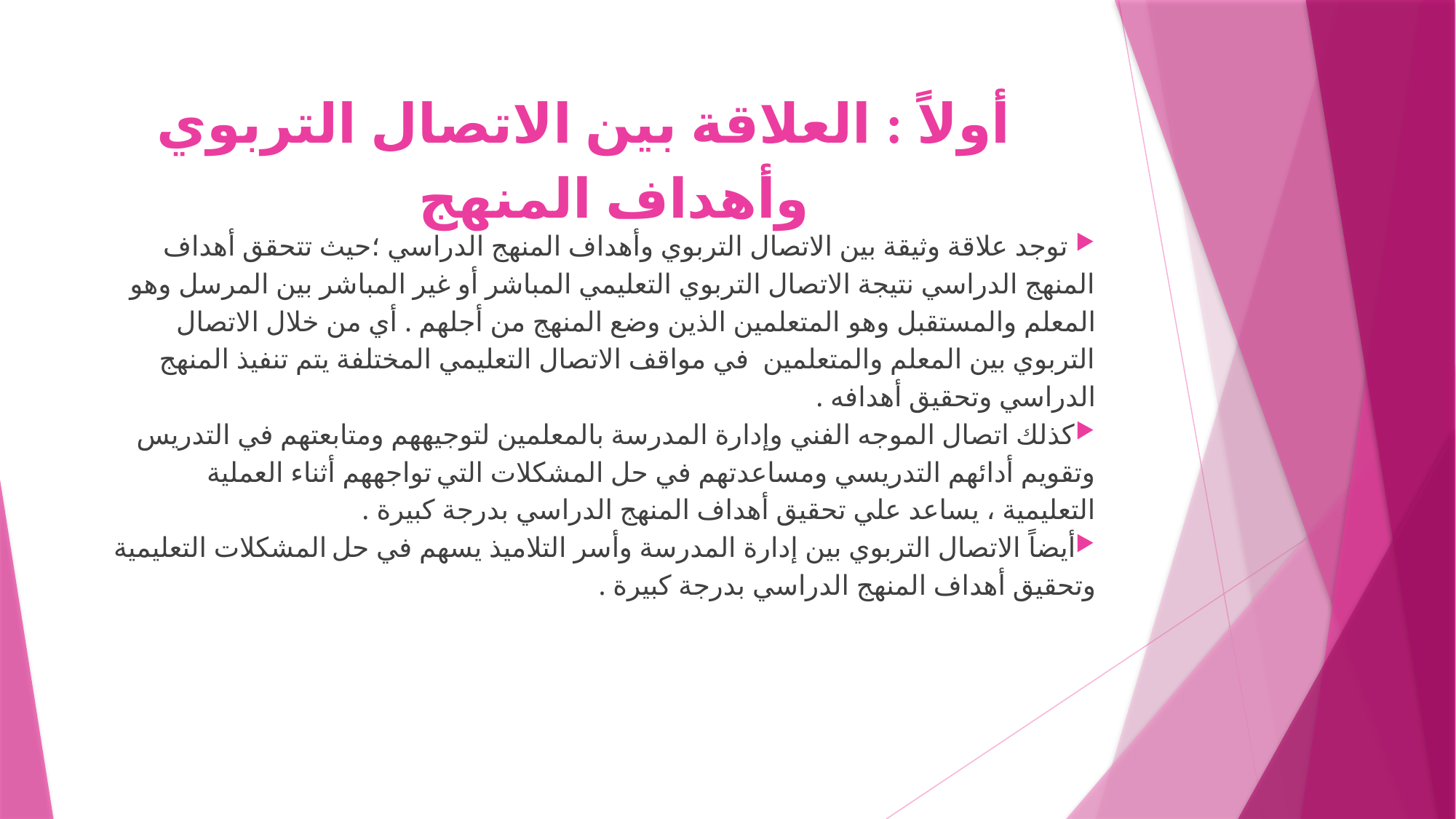

# أولاً : العلاقة بين الاتصال التربوي وأهداف المنهج
 توجد علاقة وثيقة بين الاتصال التربوي وأهداف المنهج الدراسي ؛حيث تتحقق أهداف المنهج الدراسي نتيجة الاتصال التربوي التعليمي المباشر أو غير المباشر بين المرسل وهو المعلم والمستقبل وهو المتعلمين الذين وضع المنهج من أجلهم . أي من خلال الاتصال التربوي بين المعلم والمتعلمين  في مواقف الاتصال التعليمي المختلفة يتم تنفيذ المنهج الدراسي وتحقيق أهدافه .
كذلك اتصال الموجه الفني وإدارة المدرسة بالمعلمين لتوجيههم ومتابعتهم في التدريس وتقويم أدائهم التدريسي ومساعدتهم في حل المشكلات التي تواجههم أثناء العملية التعليمية ، يساعد علي تحقيق أهداف المنهج الدراسي بدرجة كبيرة .
أيضاً الاتصال التربوي بين إدارة المدرسة وأسر التلاميذ يسهم في حل المشكلات التعليمية وتحقيق أهداف المنهج الدراسي بدرجة كبيرة .